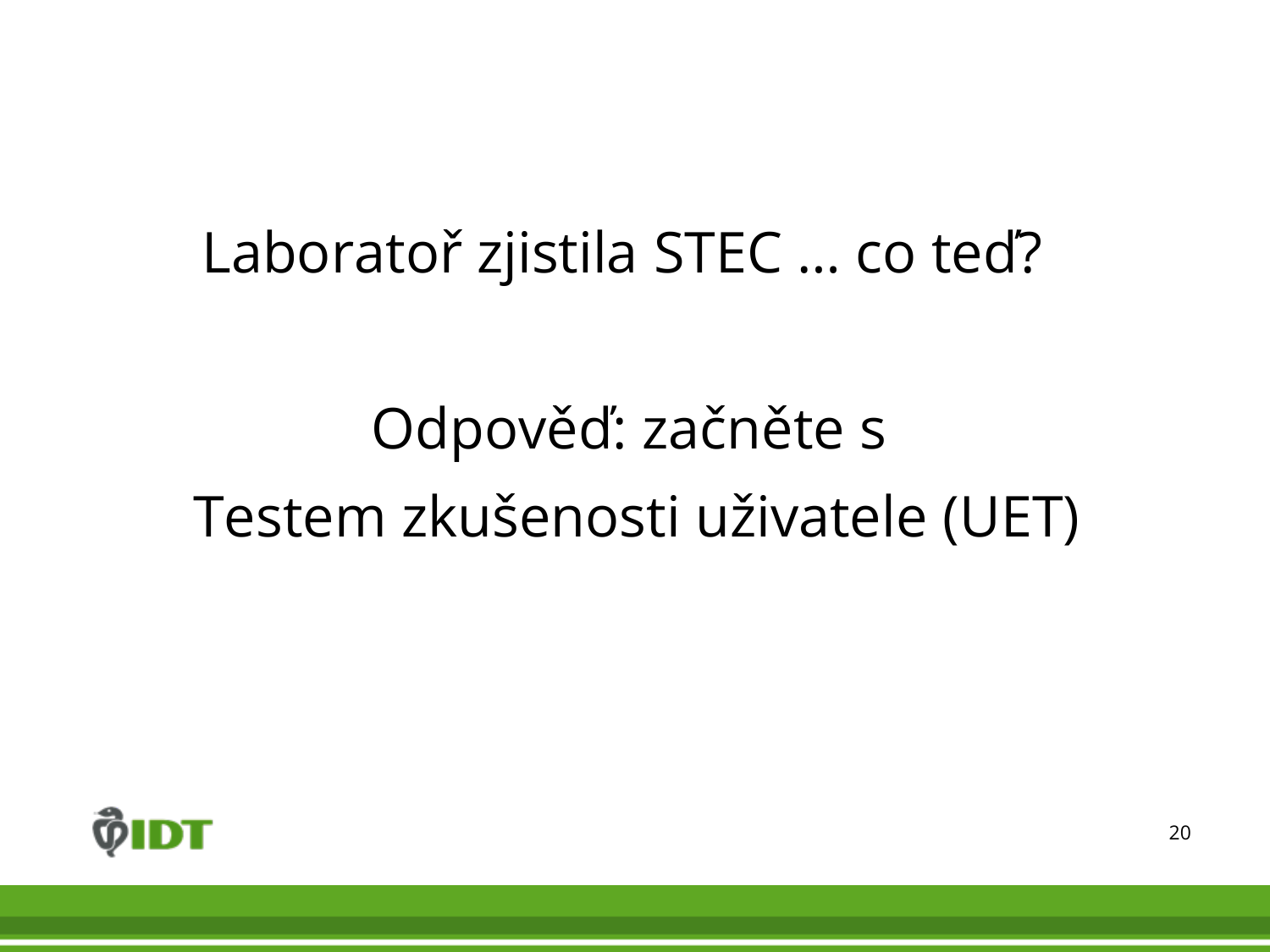

#
Laboratoř zjistila STEC … co teď?

Odpověď: začněte s
Testem zkušenosti uživatele (UET)